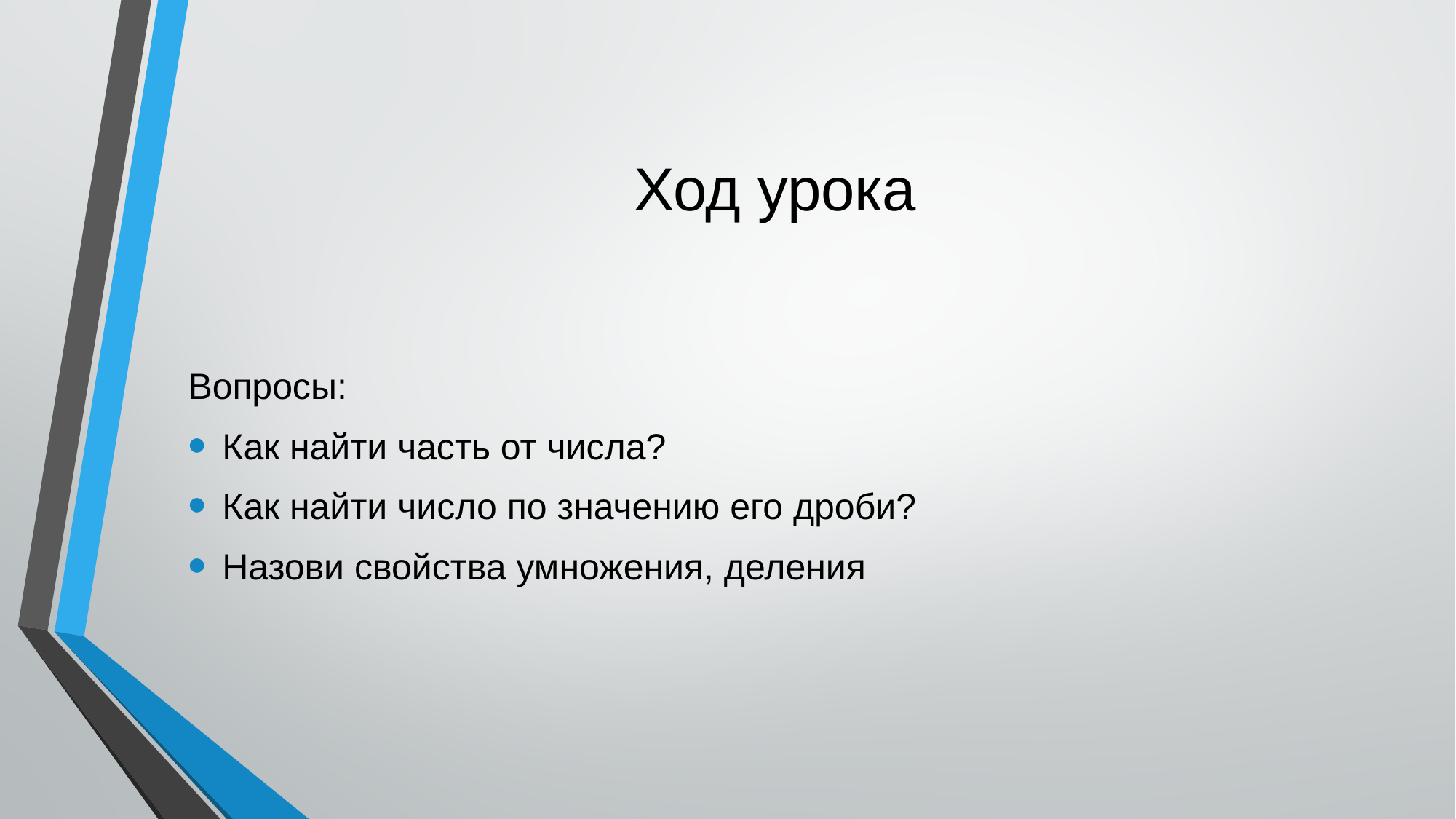

# Ход урока
Вопросы:
Как найти часть от числа?
Как найти число по значению его дроби?
Назови свойства умножения, деления